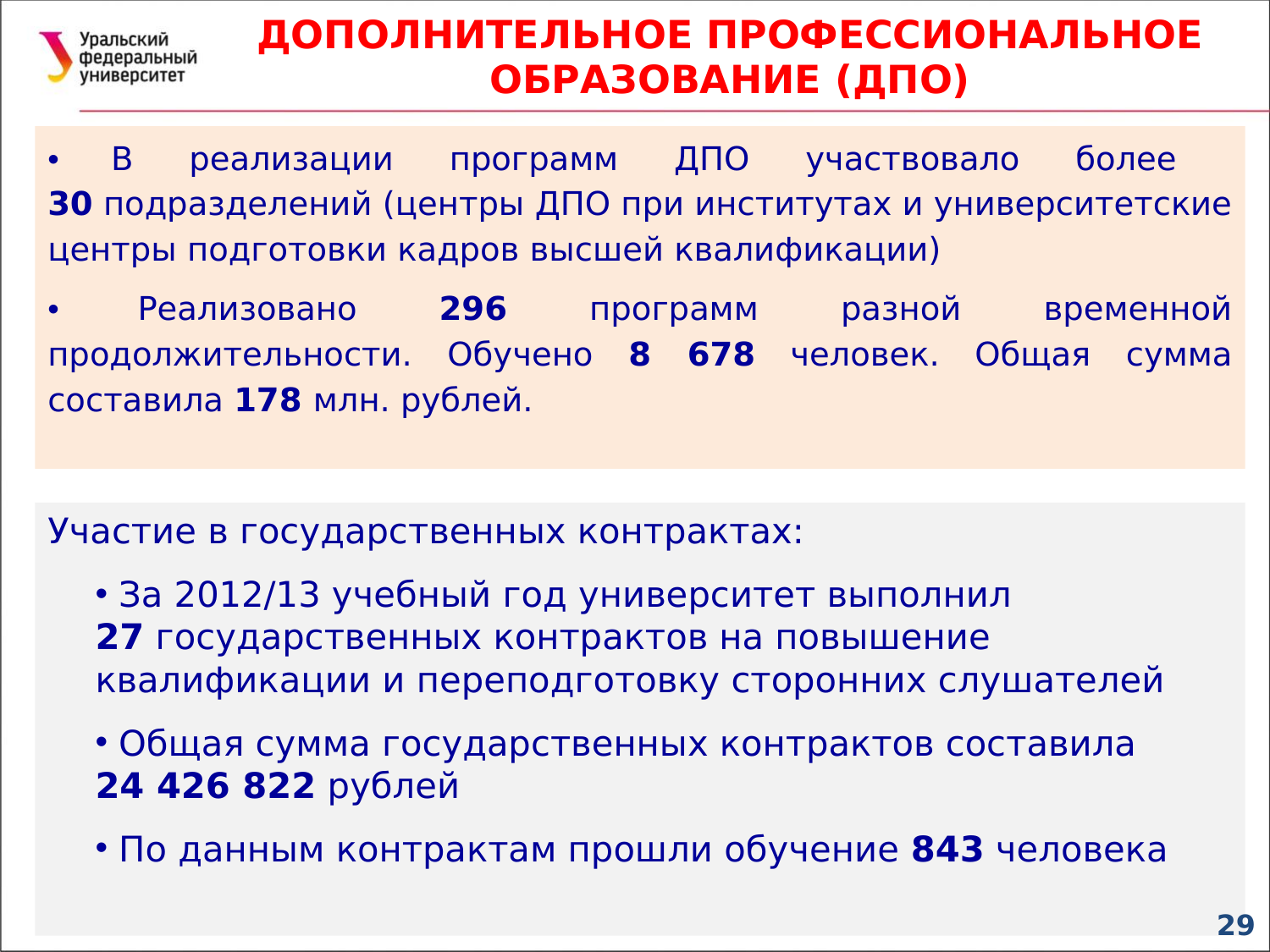

# ДОПОЛНИТЕЛЬНОЕ ПРОФЕССИОНАЛЬНОЕ ОБРАЗОВАНИЕ (ДПО)
 В реализации программ ДПО участвовало более
30 подразделений (центры ДПО при институтах и университетские центры подготовки кадров высшей квалификации)
 Реализовано 296 программ разной временной продолжительности. Обучено 8 678 человек. Общая сумма составила 178 млн. рублей.
Участие в государственных контрактах:
 За 2012/13 учебный год университет выполнил
27 государственных контрактов на повышение квалификации и переподготовку сторонних слушателей
 Общая сумма государственных контрактов составила
24 426 822 рублей
 По данным контрактам прошли обучение 843 человека
29